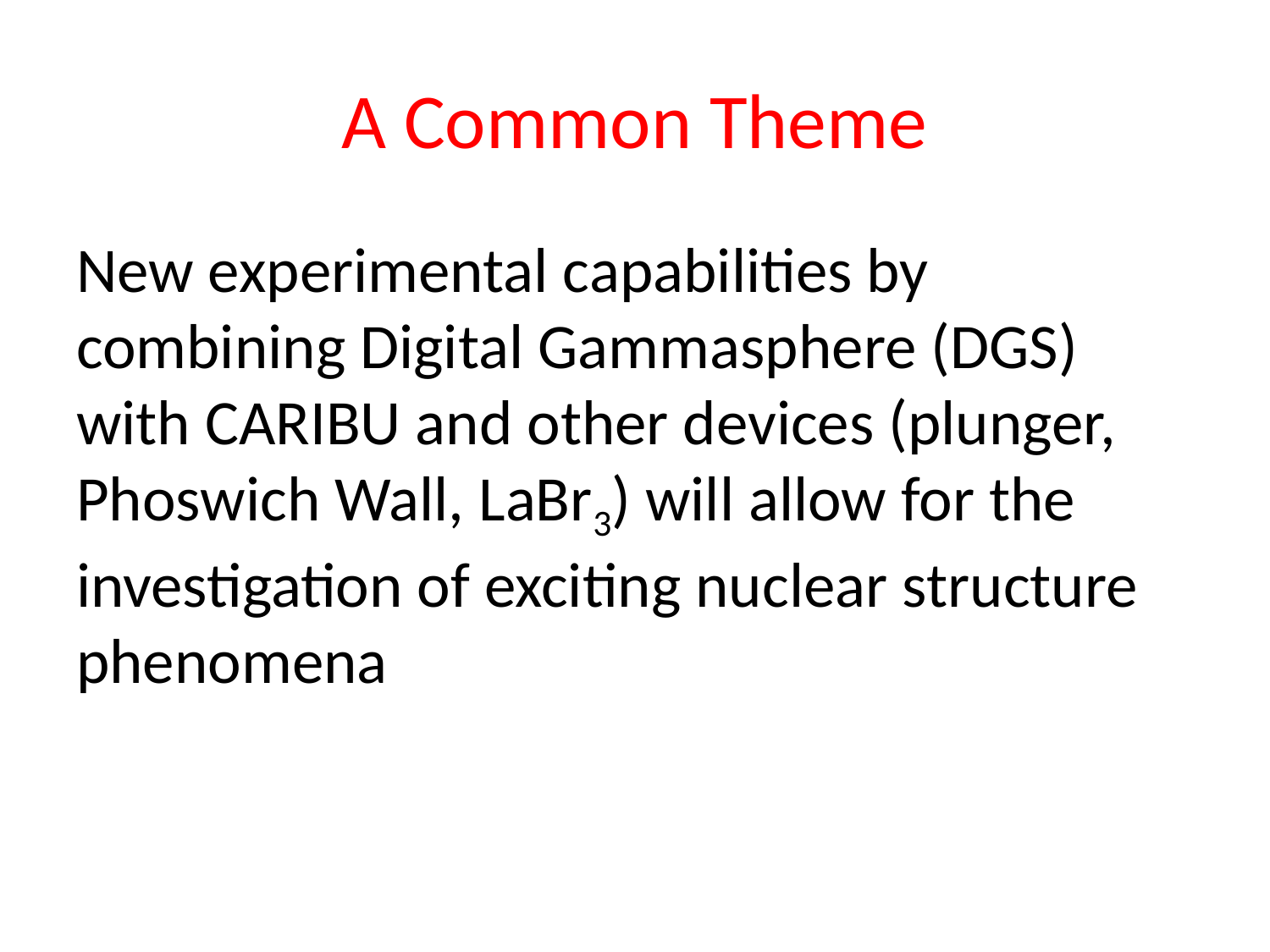

# A Common Theme
New experimental capabilities by combining Digital Gammasphere (DGS) with CARIBU and other devices (plunger, Phoswich Wall, LaBr3) will allow for the investigation of exciting nuclear structure phenomena